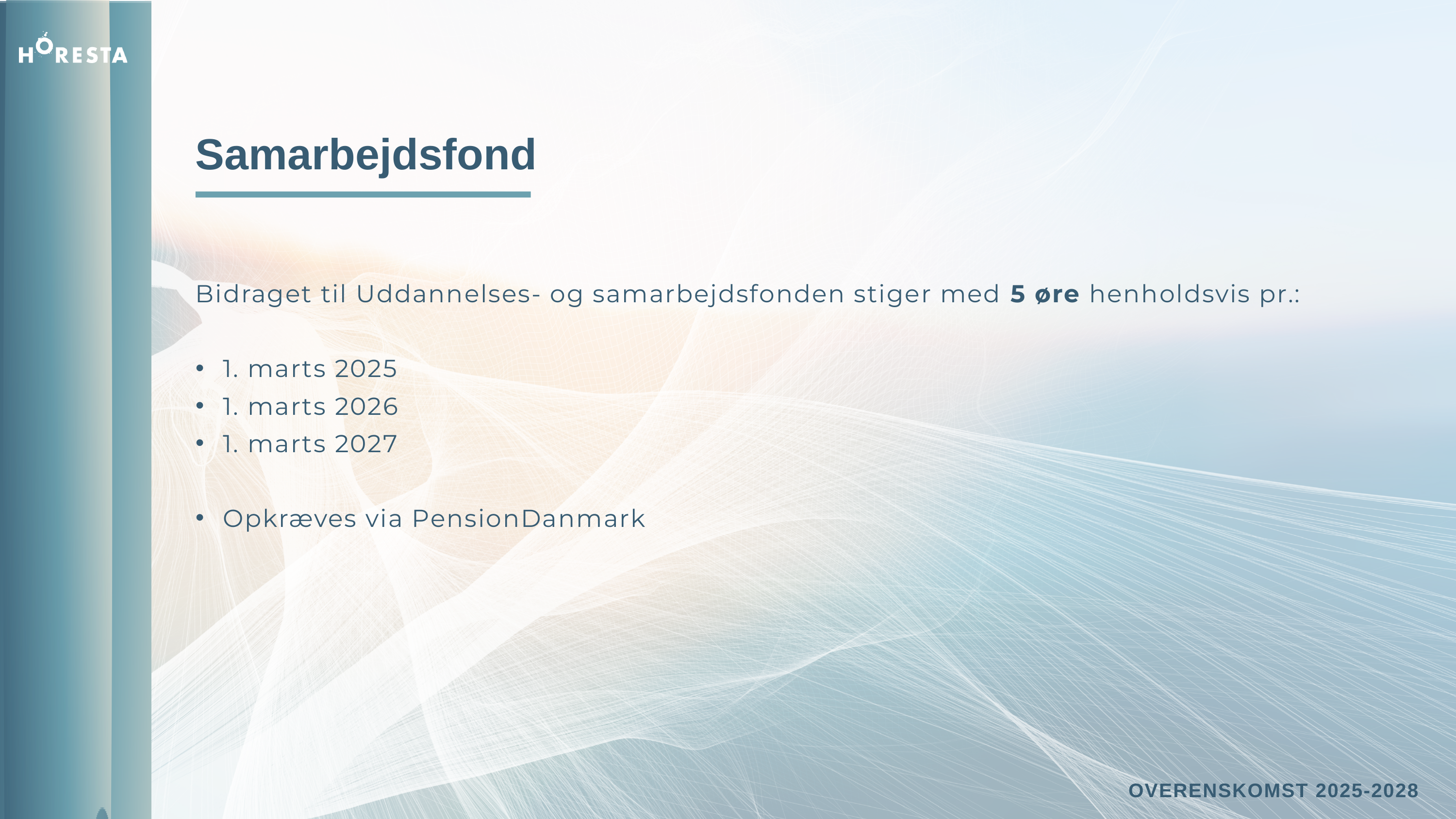

Samarbejdsfond

Bidraget til Uddannelses- og samarbejdsfonden stiger med 5 øre henholdsvis pr.:

1. marts 2025
1. marts 2026
1. marts 2027

Opkræves via PensionDanmark